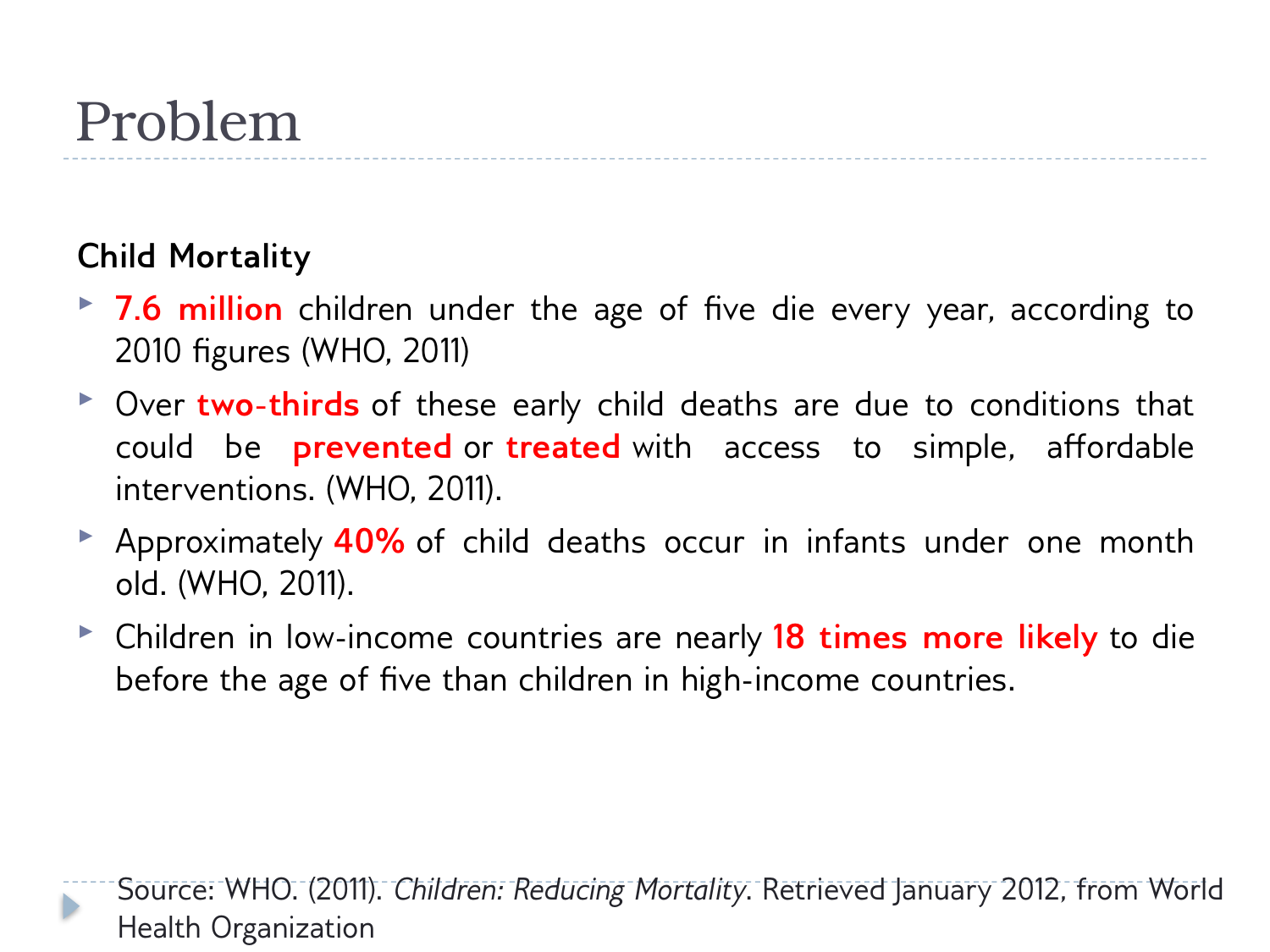

# Problem
Child Mortality
7.6 million children under the age of five die every year, according to 2010 figures (WHO, 2011)
Over two-thirds of these early child deaths are due to conditions that could be prevented or treated with access to simple, affordable interventions. (WHO, 2011).
Approximately 40% of child deaths occur in infants under one month old. (WHO, 2011).
Children in low-income countries are nearly 18 times more likely to die before the age of five than children in high-income countries.

Source: WHO. (2011). Children: Reducing Mortality. Retrieved January 2012, from World Health Organization